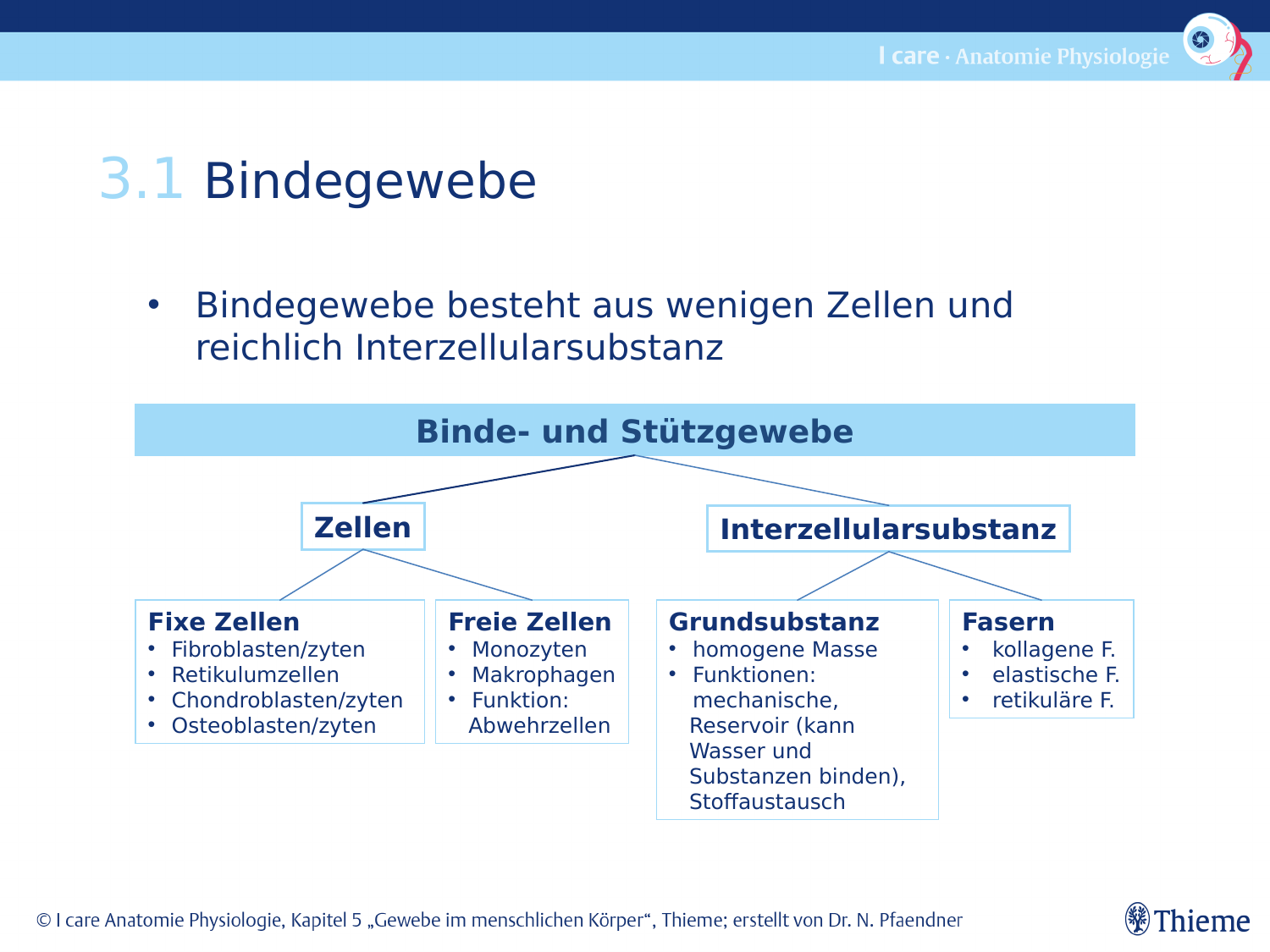

3.1 Bindegewebe
Bindegewebe besteht aus wenigen Zellen und reichlich Interzellularsubstanz

Binde- und Stützgewebe
Zellen
Interzellularsubstanz
Fixe Zellen
Fibroblasten/zyten
Retikulumzellen
Chondroblasten/zyten
Osteoblasten/zyten
Freie Zellen
Monozyten
Makrophagen
Funktion:
   Abwehrzellen
Grundsubstanz
homogene Masse
Funktionen: mechanische,
   Reservoir (kann
   Wasser und
   Substanzen binden),
   Stoffaustausch
Fasern
 kollagene F.
 elastische F.
 retikuläre F.